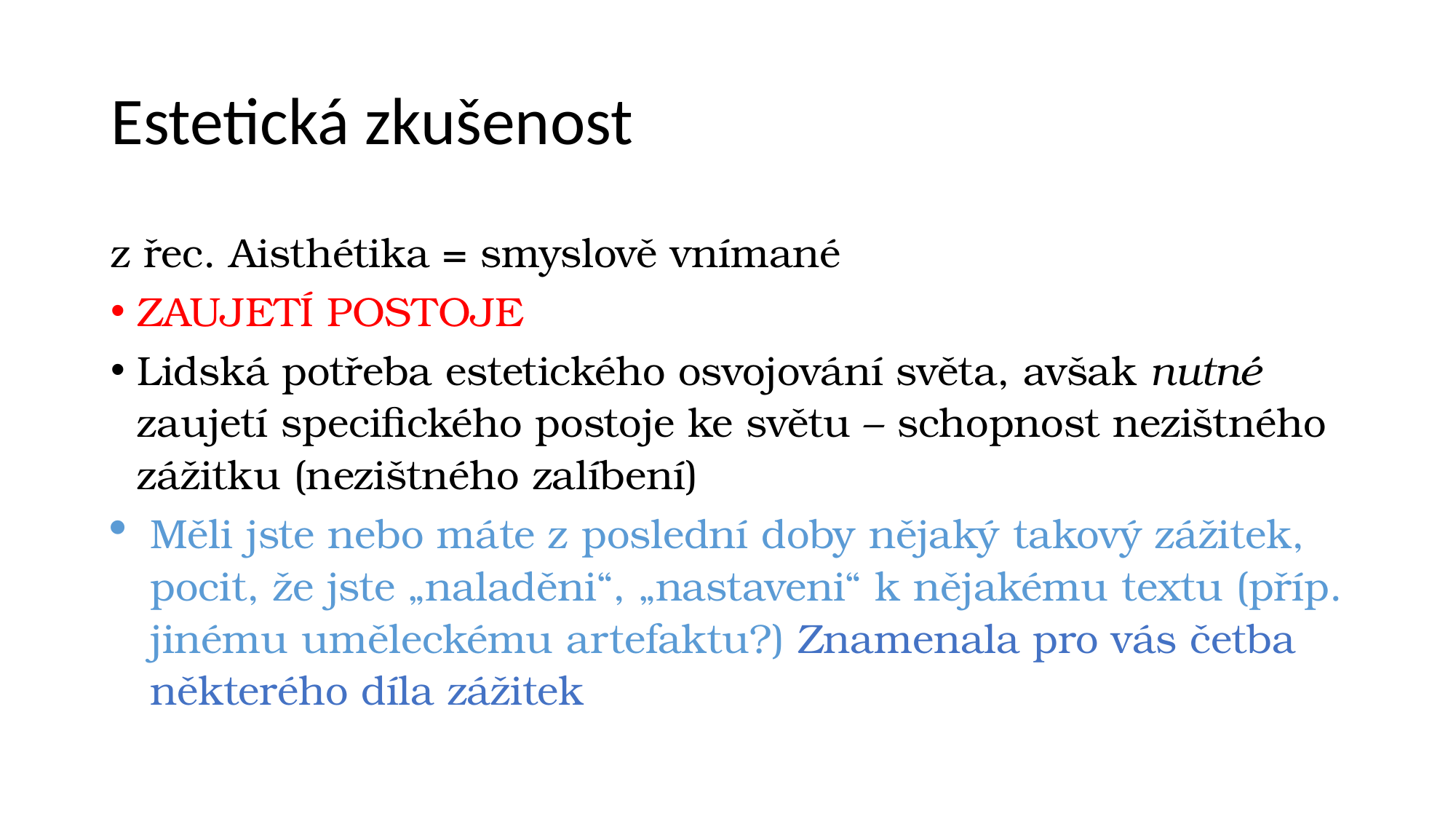

# Estetická zkušenost
z řec. Aisthétika = smyslově vnímané
ZAUJETÍ POSTOJE
Lidská potřeba estetického osvojování světa, avšak nutné zaujetí specifického postoje ke světu – schopnost nezištného zážitku (nezištného zalíbení)
Měli jste nebo máte z poslední doby nějaký takový zážitek, pocit, že jste „naladěni“, „nastaveni“ k nějakému textu (příp. jinému uměleckému artefaktu?) Znamenala pro vás četba některého díla zážitek